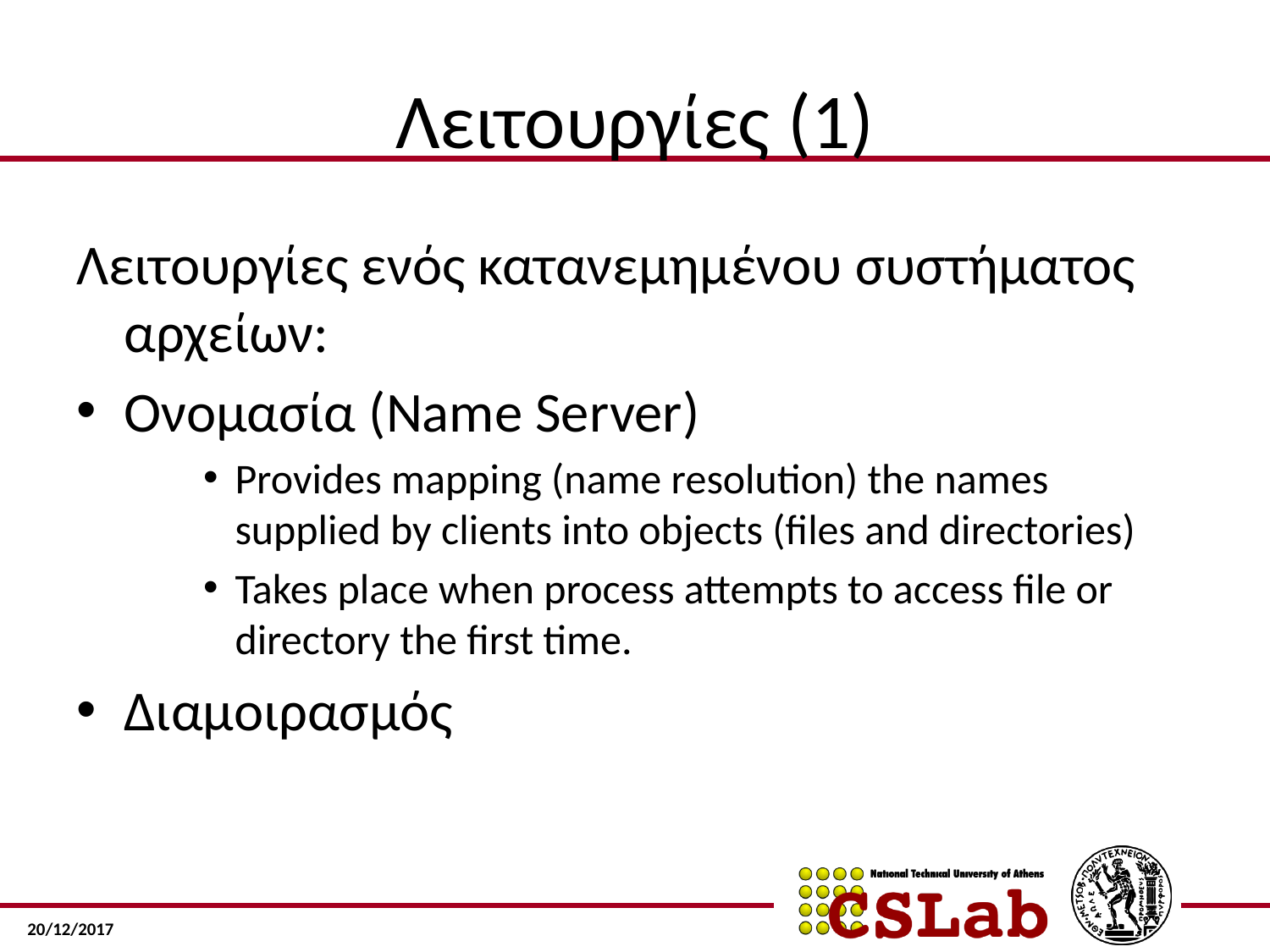

# Λειτουργίες (1)
Λειτουργίες ενός κατανεμημένου συστήματος αρχείων:
Ονομασία (Name Server)
Provides mapping (name resolution) the names supplied by clients into objects (files and directories)
Takes place when process attempts to access file or directory the first time.
Διαμοιρασμός